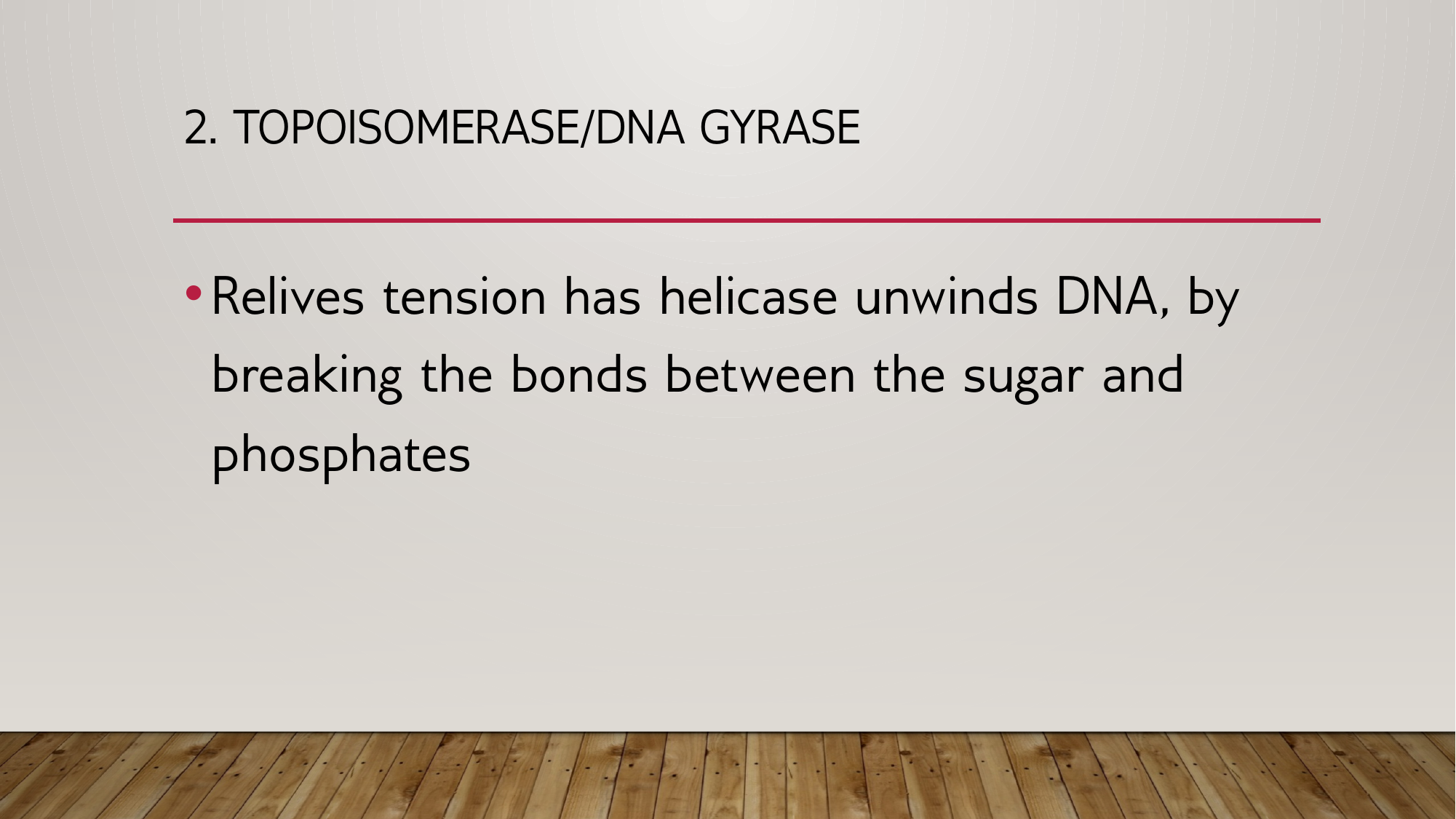

# 2. TOPOISOMERASE/DNA GYRASE
Relives tension has helicase unwinds DNA, by breaking the bonds between the sugar and phosphates